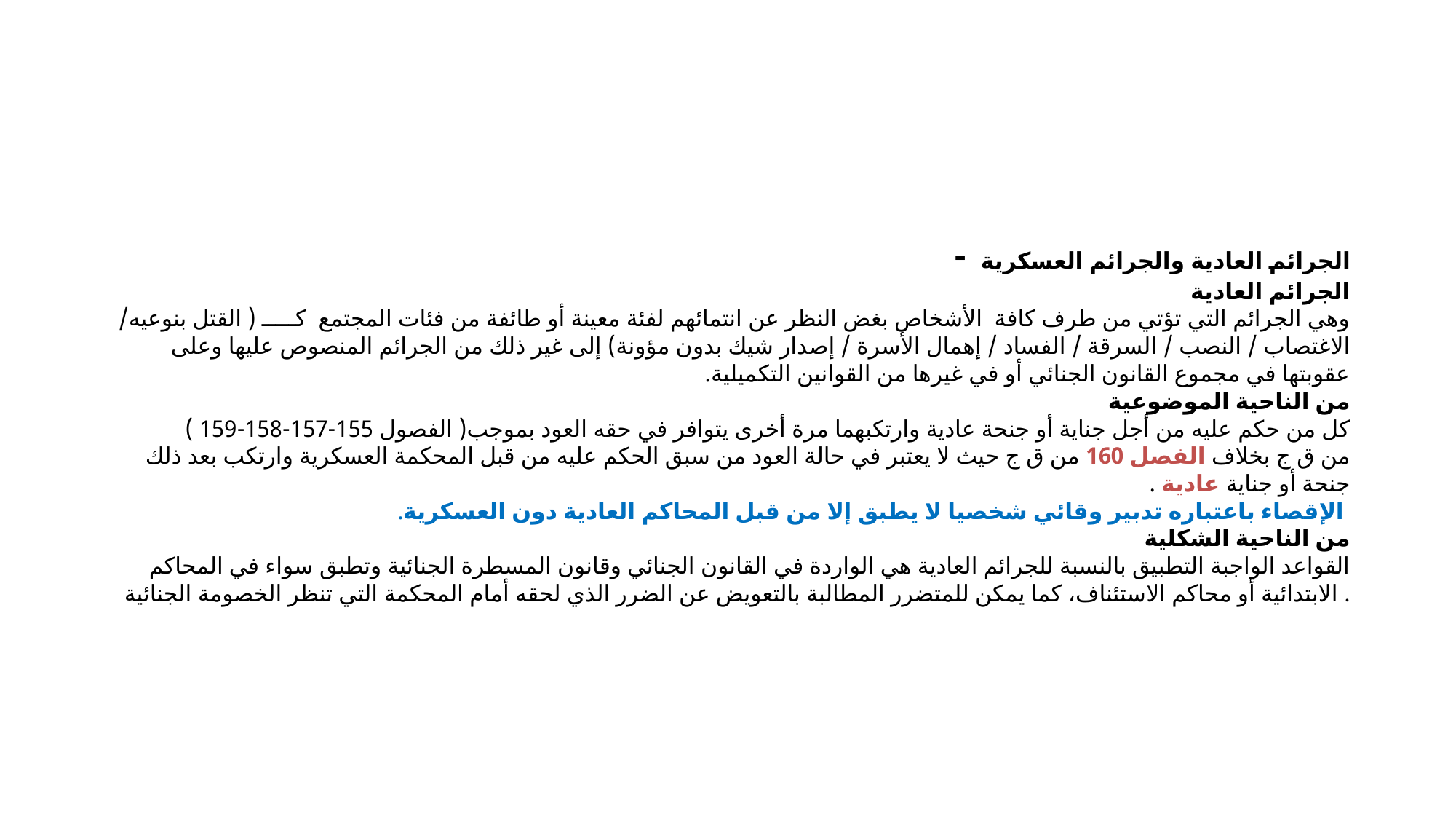

# - الجرائم العادية والجرائم العسكرية الجرائم العادية وهي الجرائم التي تؤتي من طرف كافة  الأشخاص بغض النظر عن انتمائهم لفئة معينة أو طائفة من فئات المجتمع  كـــــ ( القتل بنوعيه/ الاغتصاب / النصب / السرقة / الفساد / إهمال الأسرة / إصدار شيك بدون مؤونة) إلى غير ذلك من الجرائم المنصوص عليها وعلى عقوبتها في مجموع القانون الجنائي أو في غيرها من القوانين التكميلية. من الناحية الموضوعية كل من حكم عليه من أجل جناية أو جنحة عادية وارتكبهما مرة أخرى يتوافر في حقه العود بموجب( الفصول 155-157-158-159 ) من ق ج بخلاف الفصل 160 من ق ج حيث لا يعتبر في حالة العود من سبق الحكم عليه من قبل المحكمة العسكرية وارتكب بعد ذلك جنحة أو جناية عادية . الإقصاء باعتباره تدبير وقائي شخصيا لا يطبق إلا من قبل المحاكم العادية دون العسكرية. من الناحية الشكلية القواعد الواجبة التطبيق بالنسبة للجرائم العادية هي الواردة في القانون الجنائي وقانون المسطرة الجنائية وتطبق سواء في المحاكم الابتدائية أو محاكم الاستئناف، كما يمكن للمتضرر المطالبة بالتعويض عن الضرر الذي لحقه أمام المحكمة التي تنظر الخصومة الجنائية .